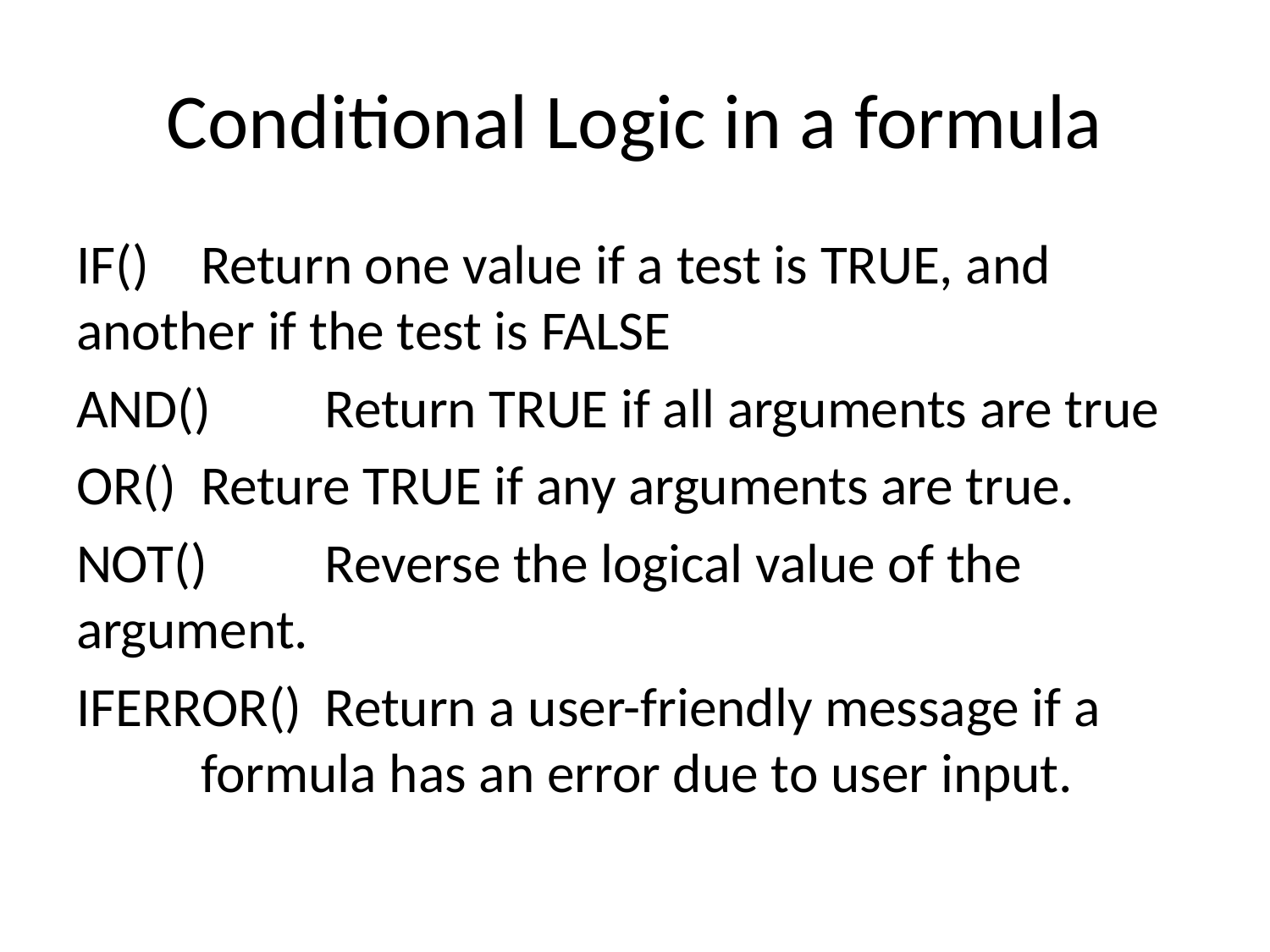

# Conditional Logic in a formula
IF()		Return one value if a test is TRUE, and 			another if the test is FALSE
AND()	Return TRUE if all arguments are true
OR()		Reture TRUE if any arguments are true.
NOT()		Reverse the logical value of the 			argument.
IFERROR()	Return a user-friendly message if a 			formula has an error due to user input.